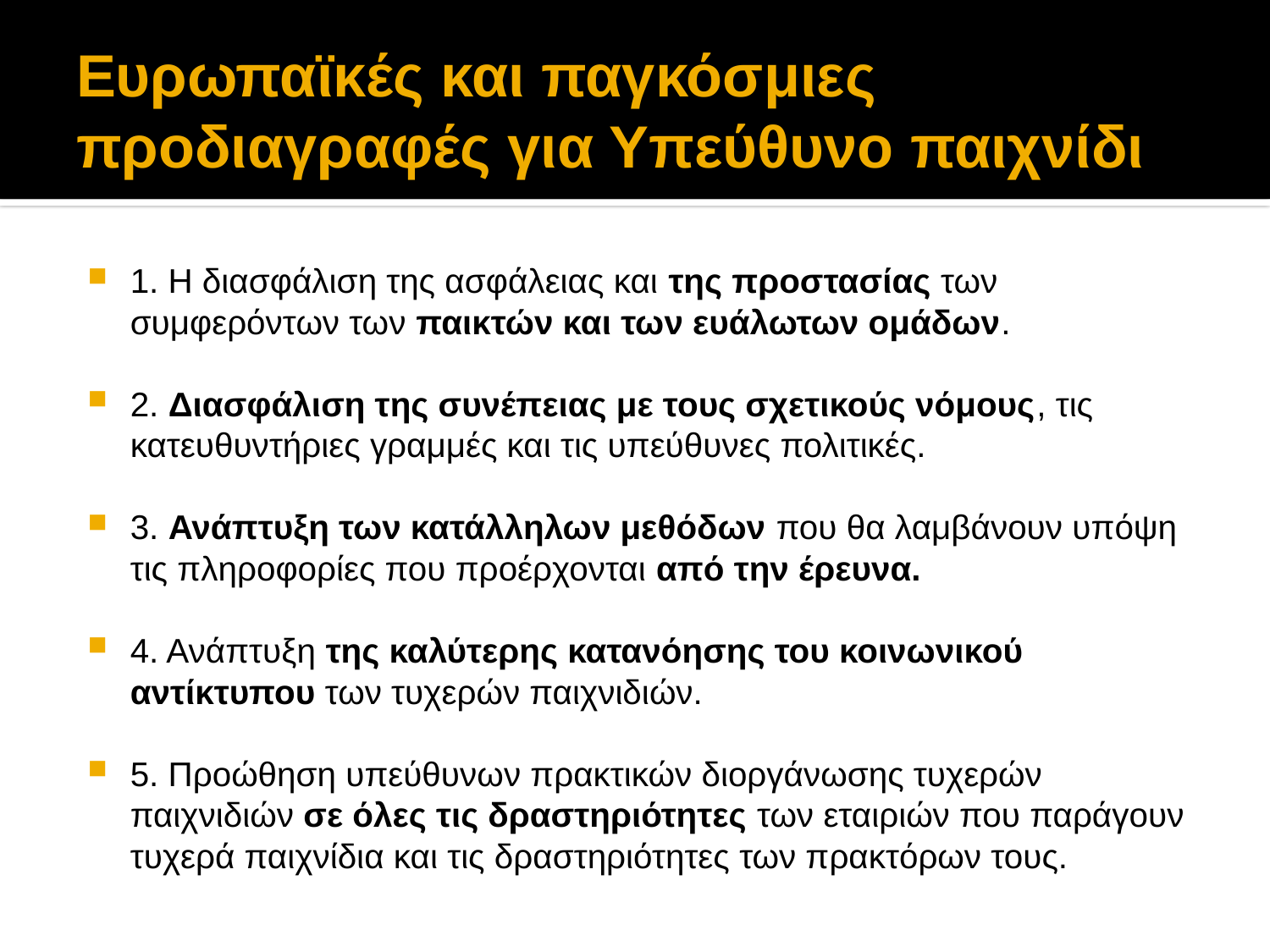

# Ευρωπαϊκές και παγκόσμιες προδιαγραφές για Υπεύθυνο παιχνίδι
1. Η διασφάλιση της ασφάλειας και της προστασίας των συμφερόντων των παικτών και των ευάλωτων ομάδων.

2. Διασφάλιση της συνέπειας με τους σχετικούς νόμους, τις κατευθυντήριες γραμμές και τις υπεύθυνες πολιτικές.

3. Ανάπτυξη των κατάλληλων μεθόδων που θα λαμβάνουν υπόψη τις πληροφορίες που προέρχονται από την έρευνα.

4. Ανάπτυξη της καλύτερης κατανόησης του κοινωνικού αντίκτυπου των τυχερών παιχνιδιών.

5. Προώθηση υπεύθυνων πρακτικών διοργάνωσης τυχερών παιχνιδιών σε όλες τις δραστηριότητες των εταιριών που παράγουν τυχερά παιχνίδια και τις δραστηριότητες των πρακτόρων τους.